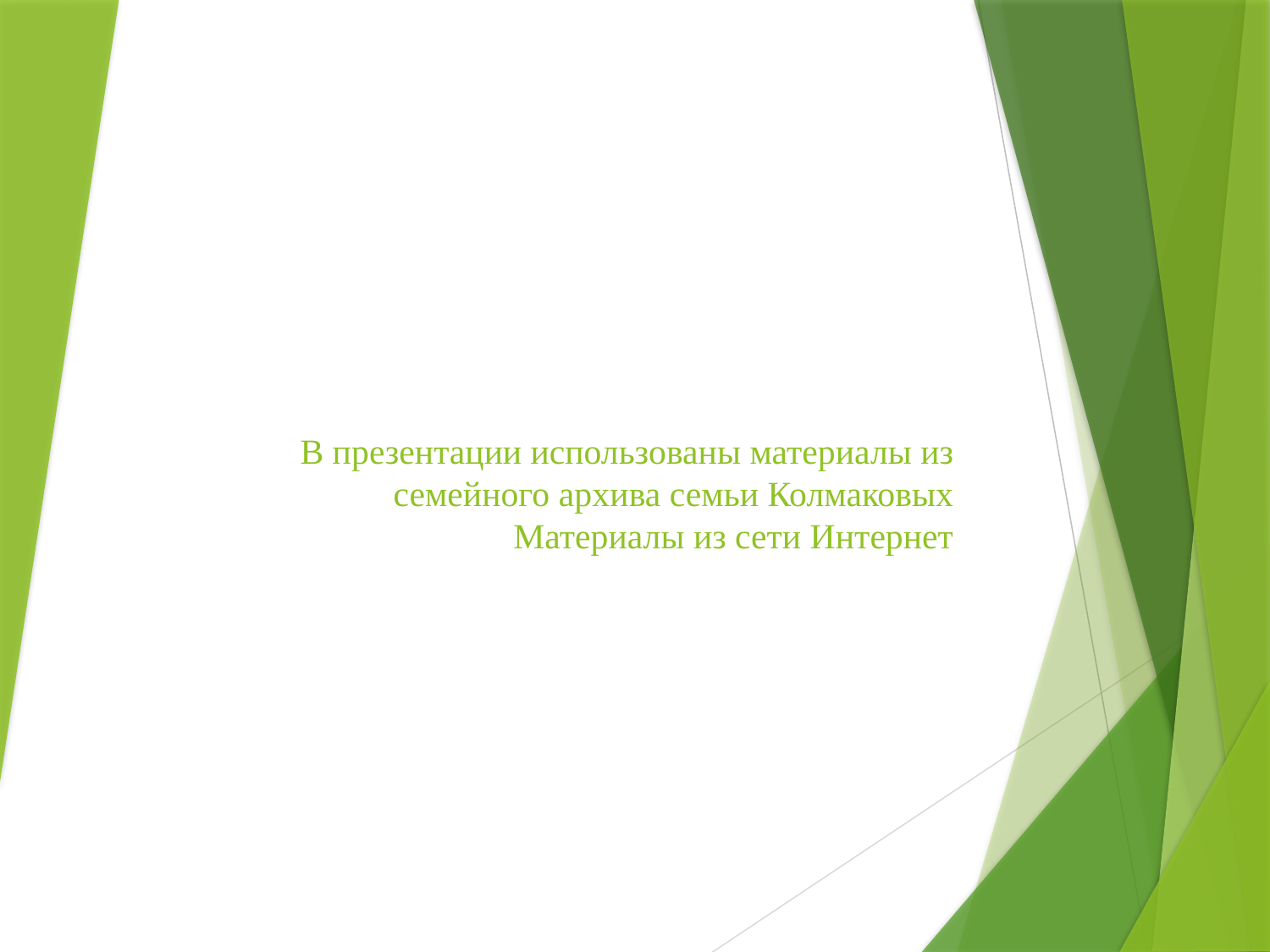

# В презентации использованы материалы из семейного архива семьи Колмаковых Материалы из сети Интернет